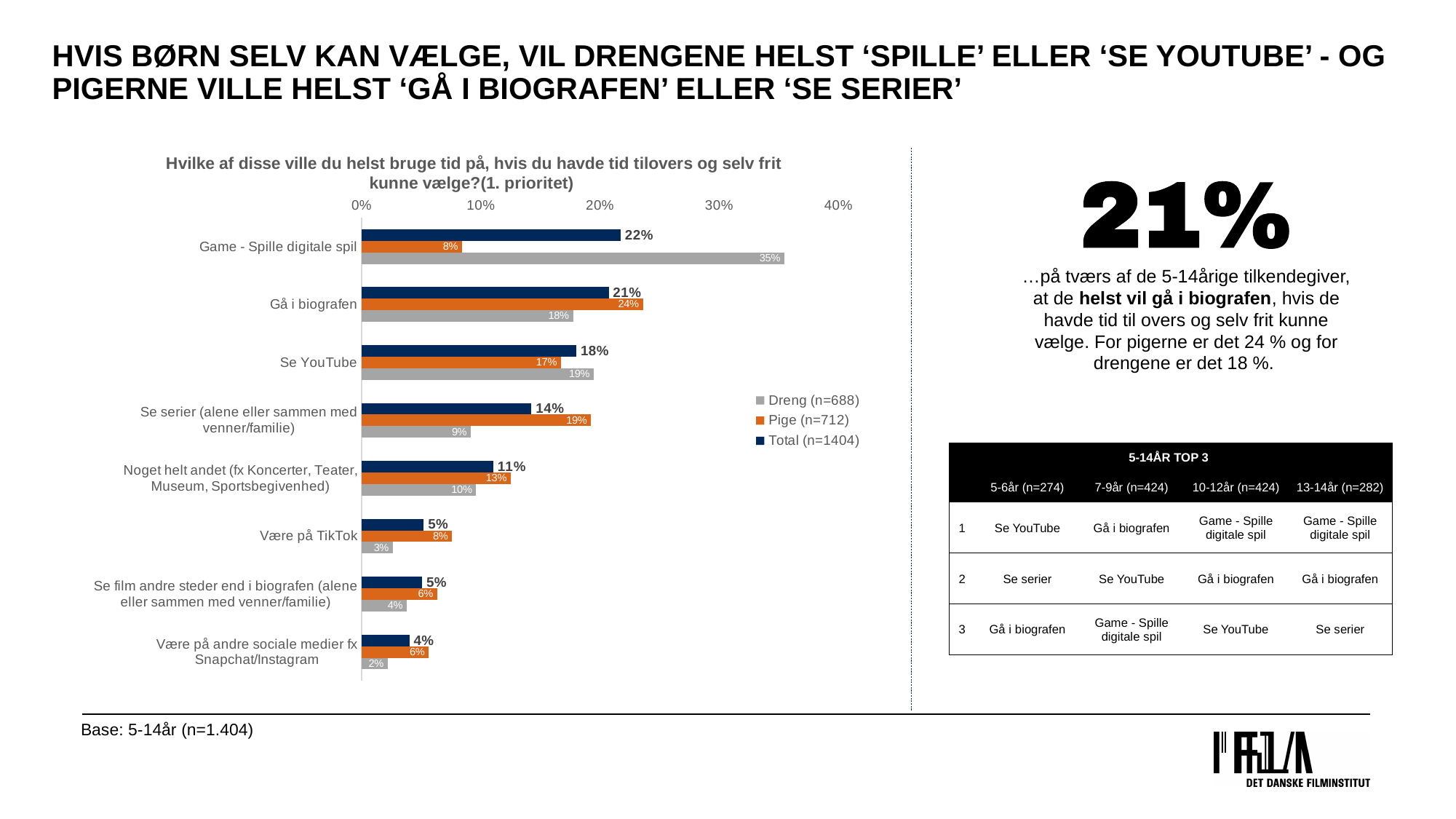

# Hvis børn selv kan vælge, vil drengene helst ‘spille’ eller ‘se youtube’ - og pigerne ville helst ‘gå i biografen’ eller ‘se serier’

### Chart:  Hvilke af disse ville du helst bruge tid på, hvis du havde tid tilovers og selv frit kunne vælge?(1. prioritet)

| Category | Total (n=1404) | Pige (n=712) | Dreng (n=688) |
|---|---|---|---|
| Game - Spille digitale spil | 0.21723646723646722 | 0.08426966292134833 | 0.3546511627906977 |
| Gå i biografen | 0.20726495726495728 | 0.23595505617977527 | 0.17732558139534885 |
| Se YouTube | 0.1801994301994302 | 0.16713483146067415 | 0.19476744186046513 |
| Se serier (alene eller sammen med venner/familie) | 0.14245014245014245 | 0.19241573033707865 | 0.09156976744186046 |
| Noget helt andet (fx Koncerter, Teater, Museum, Sportsbegivenhed) | 0.1103988603988604 | 0.125 | 0.09593023255813954 |
| Være på TikTok | 0.051994301994302 | 0.07584269662921349 | 0.02616279069767442 |
| Se film andre steder end i biografen (alene eller sammen med venner/familie) | 0.05056980056980057 | 0.06320224719101124 | 0.0377906976744186 |
| Være på andre sociale medier fx Snapchat/Instagram | 0.039886039886039885 | 0.056179775280898875 | 0.021802325581395346 |
21%
…på tværs af de 5-14årige tilkendegiver, at de helst vil gå i biografen, hvis de havde tid til overs og selv frit kunne vælge. For pigerne er det 24 % og for drengene er det 18 %.
| 5-14ÅR TOP 3 |  |  |  |  |
| --- | --- | --- | --- | --- |
|  | 5-6år (n=274) | 7-9år (n=424) | 10-12år (n=424) | 13-14år (n=282) |
| 1 | Se YouTube | Gå i biografen | Game - Spille digitale spil | Game - Spille digitale spil |
| 2 | Se serier | Se YouTube | Gå i biografen | Gå i biografen |
| 3 | Gå i biografen | Game - Spille digitale spil | Se YouTube | Se serier |
Base: 5-14år (n=1.404)